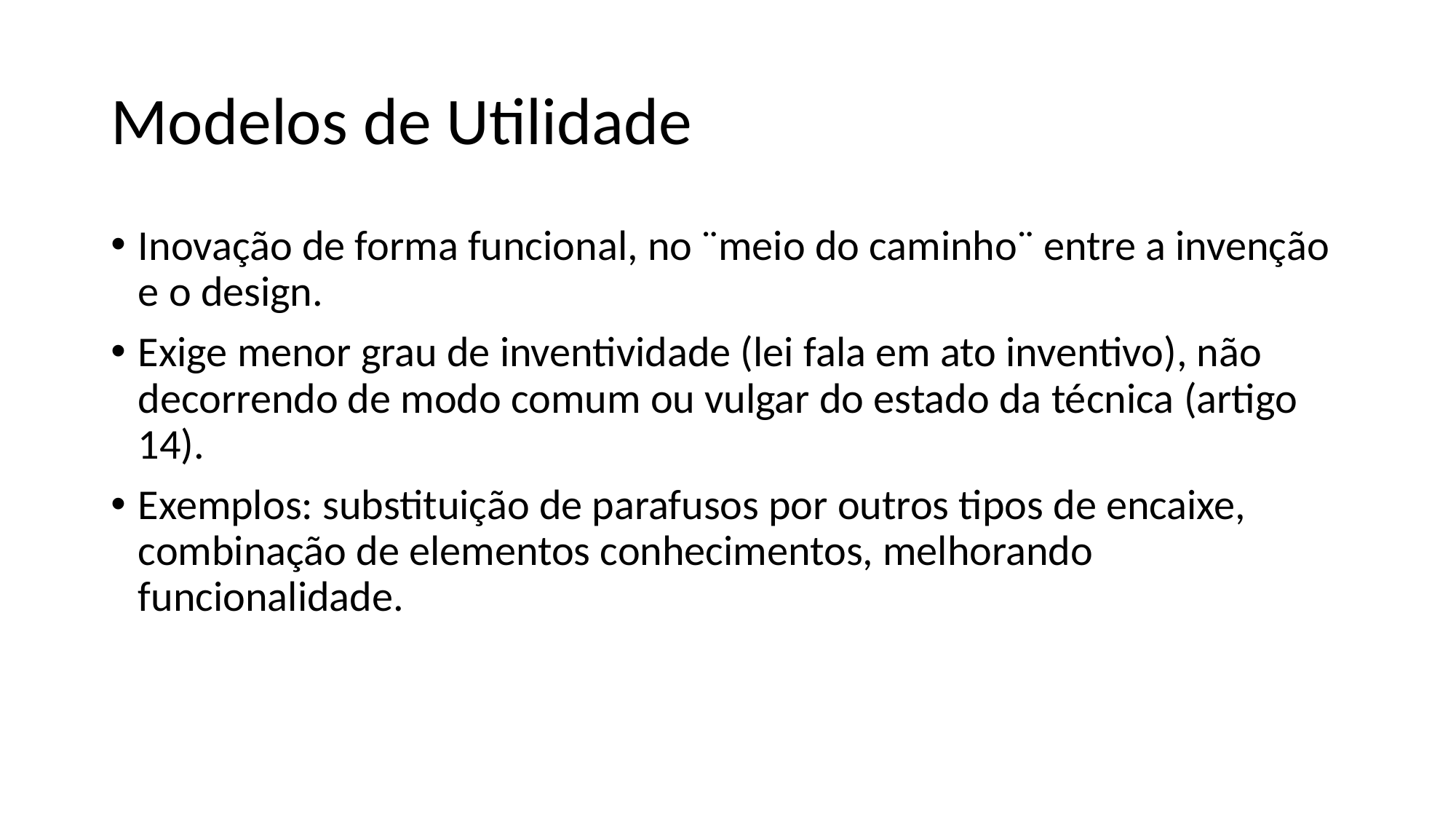

# Modelos de Utilidade
Inovação de forma funcional, no ¨meio do caminho¨ entre a invenção e o design.
Exige menor grau de inventividade (lei fala em ato inventivo), não decorrendo de modo comum ou vulgar do estado da técnica (artigo 14).
Exemplos: substituição de parafusos por outros tipos de encaixe, combinação de elementos conhecimentos, melhorando funcionalidade.